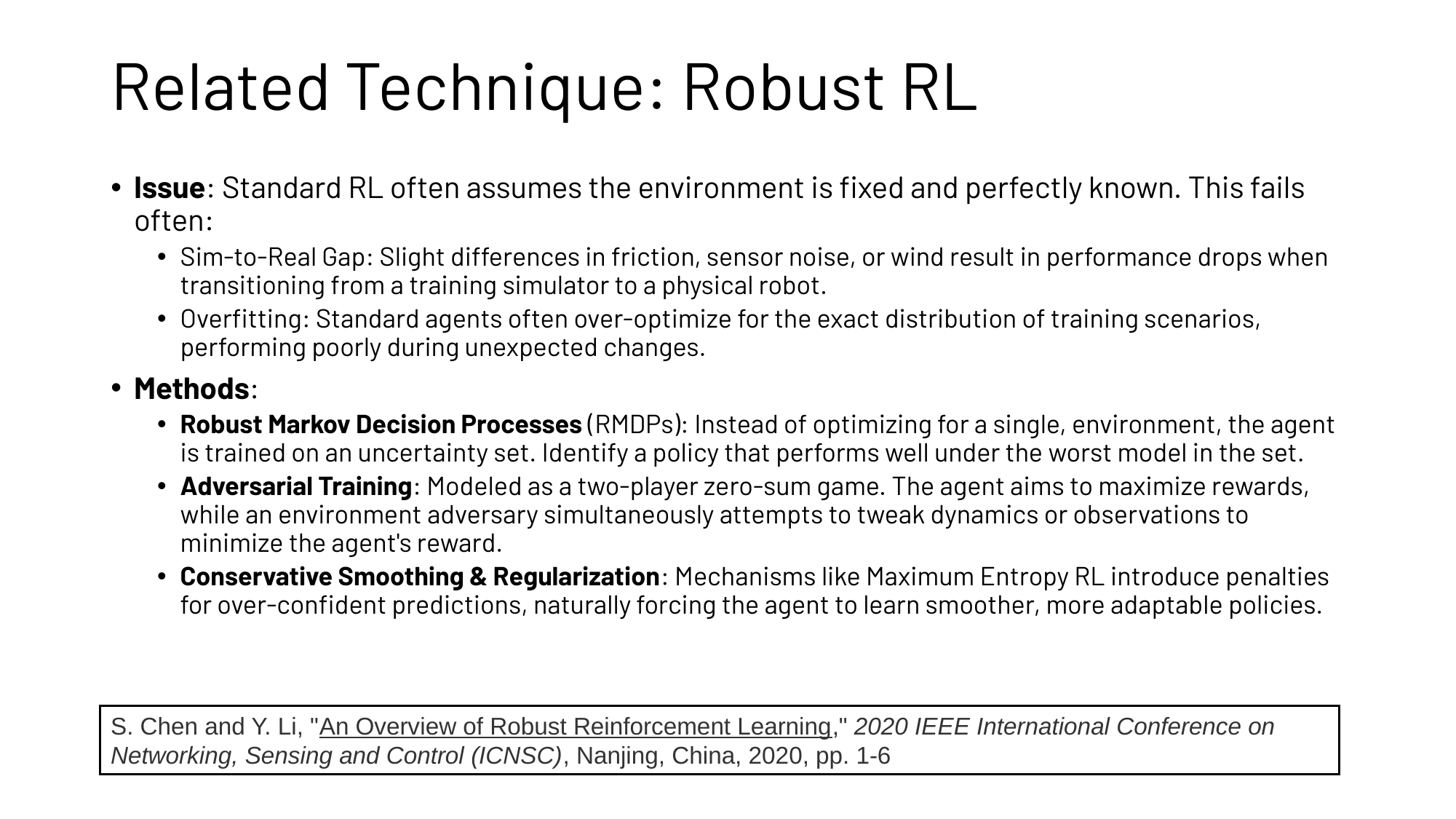

# Related Technique: Robust RL
Issue: Standard RL often assumes the environment is fixed and perfectly known. This fails often:
Sim-to-Real Gap: Slight differences in friction, sensor noise, or wind result in performance drops when transitioning from a training simulator to a physical robot.
Overfitting: Standard agents often over-optimize for the exact distribution of training scenarios, performing poorly during unexpected changes.
Methods:
Robust Markov Decision Processes (RMDPs): Instead of optimizing for a single, environment, the agent is trained on an uncertainty set. Identify a policy that performs well under the worst model in the set.
Adversarial Training: Modeled as a two-player zero-sum game. The agent aims to maximize rewards, while an environment adversary simultaneously attempts to tweak dynamics or observations to minimize the agent's reward.
Conservative Smoothing & Regularization: Mechanisms like Maximum Entropy RL introduce penalties for over-confident predictions, naturally forcing the agent to learn smoother, more adaptable policies.
S. Chen and Y. Li, "An Overview of Robust Reinforcement Learning," 2020 IEEE International Conference on Networking, Sensing and Control (ICNSC), Nanjing, China, 2020, pp. 1-6